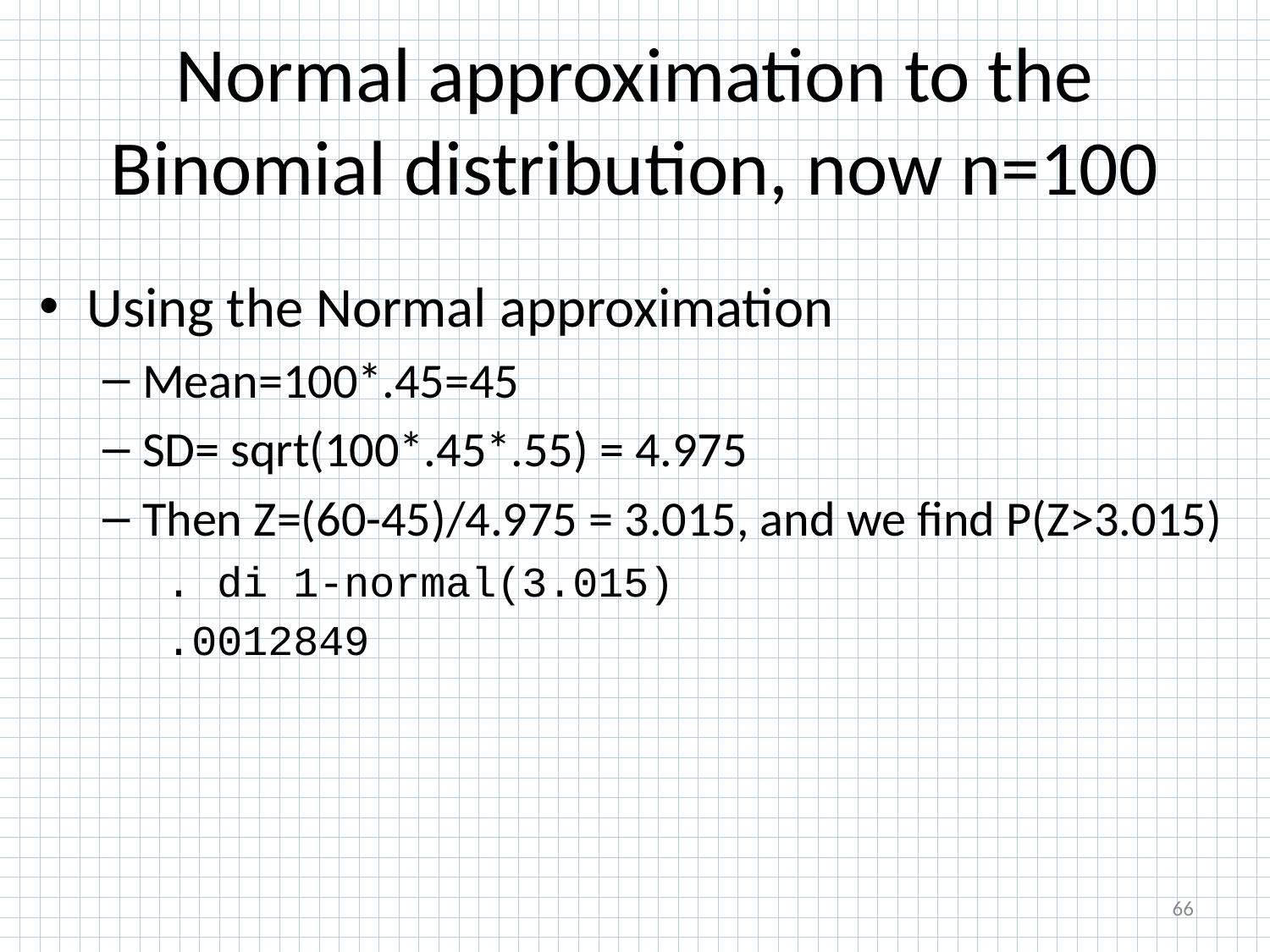

# Normal approximation to the Binomial distribution, now n=100
Using the Normal approximation
Mean=100*.45=45
SD= sqrt(100*.45*.55) = 4.975
Then Z=(60-45)/4.975 = 3.015, and we find P(Z>3.015)
. di 1-normal(3.015)
.0012849

66